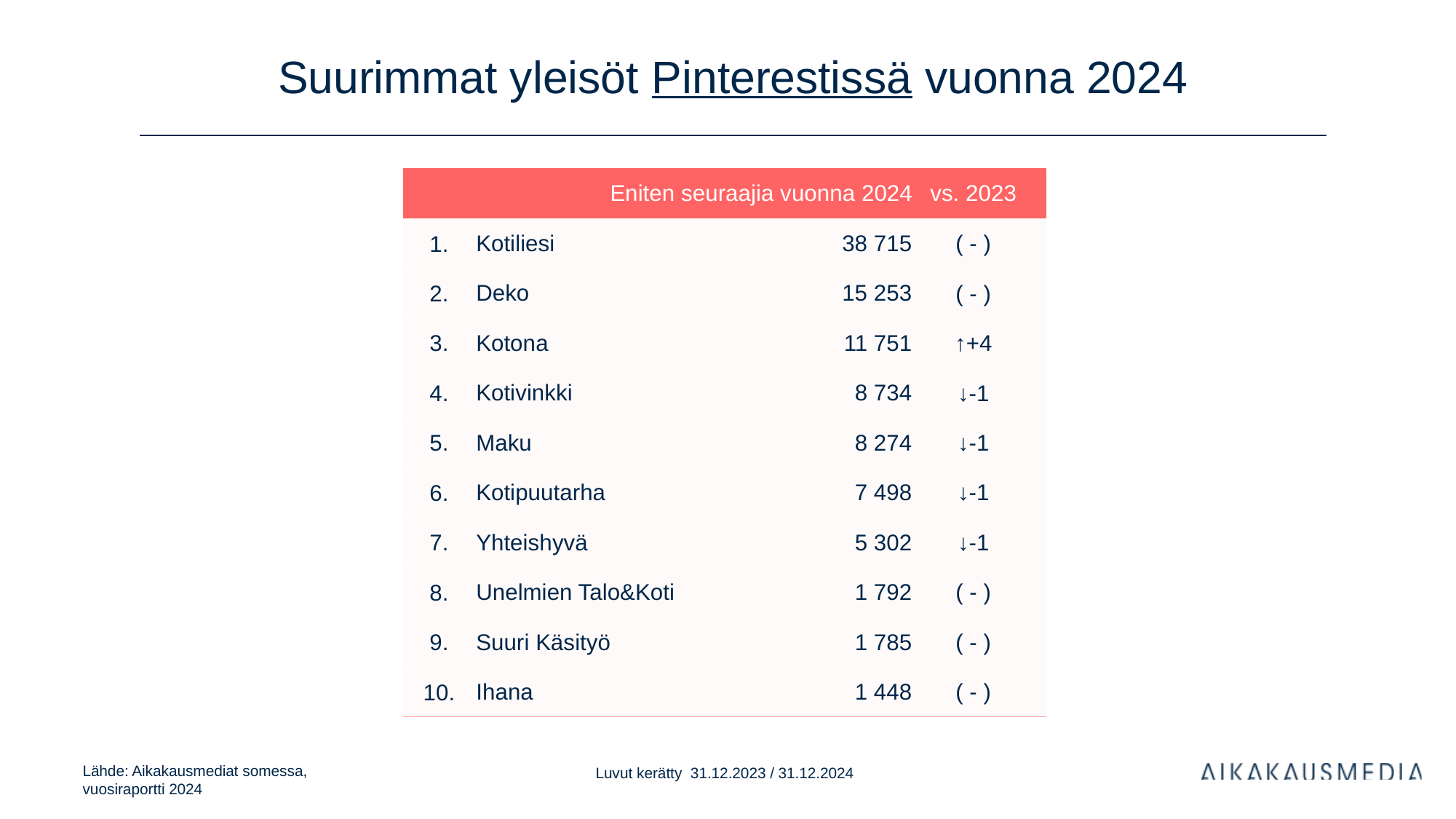

# Suurimmat yleisöt Pinterestissä vuonna 2024

| Eniten seuraajia vuonna 2024 |  | kanavan tilaajia | vs. 2023 |  |
| --- | --- | --- | --- | --- |
| 1. | Kotiliesi | 38 715 | ( - ) |  |
| 2. | Deko | 15 253 | ( - ) |  |
| 3. | Kotona | 11 751 | ↑+4 |  |
| 4. | Kotivinkki | 8 734 | ↓-1 |  |
| 5. | Maku | 8 274 | ↓-1 |  |
| 6. | Kotipuutarha | 7 498 | ↓-1 |  |
| 7. | Yhteishyvä | 5 302 | ↓-1 |  |
| 8. | Unelmien Talo&Koti | 1 792 | ( - ) |  |
| 9. | Suuri Käsityö | 1 785 | ( - ) |  |
| 10. | Ihana | 1 448 | ( - ) |  |
Luvut kerätty  31.12.2023 / 31.12.2024